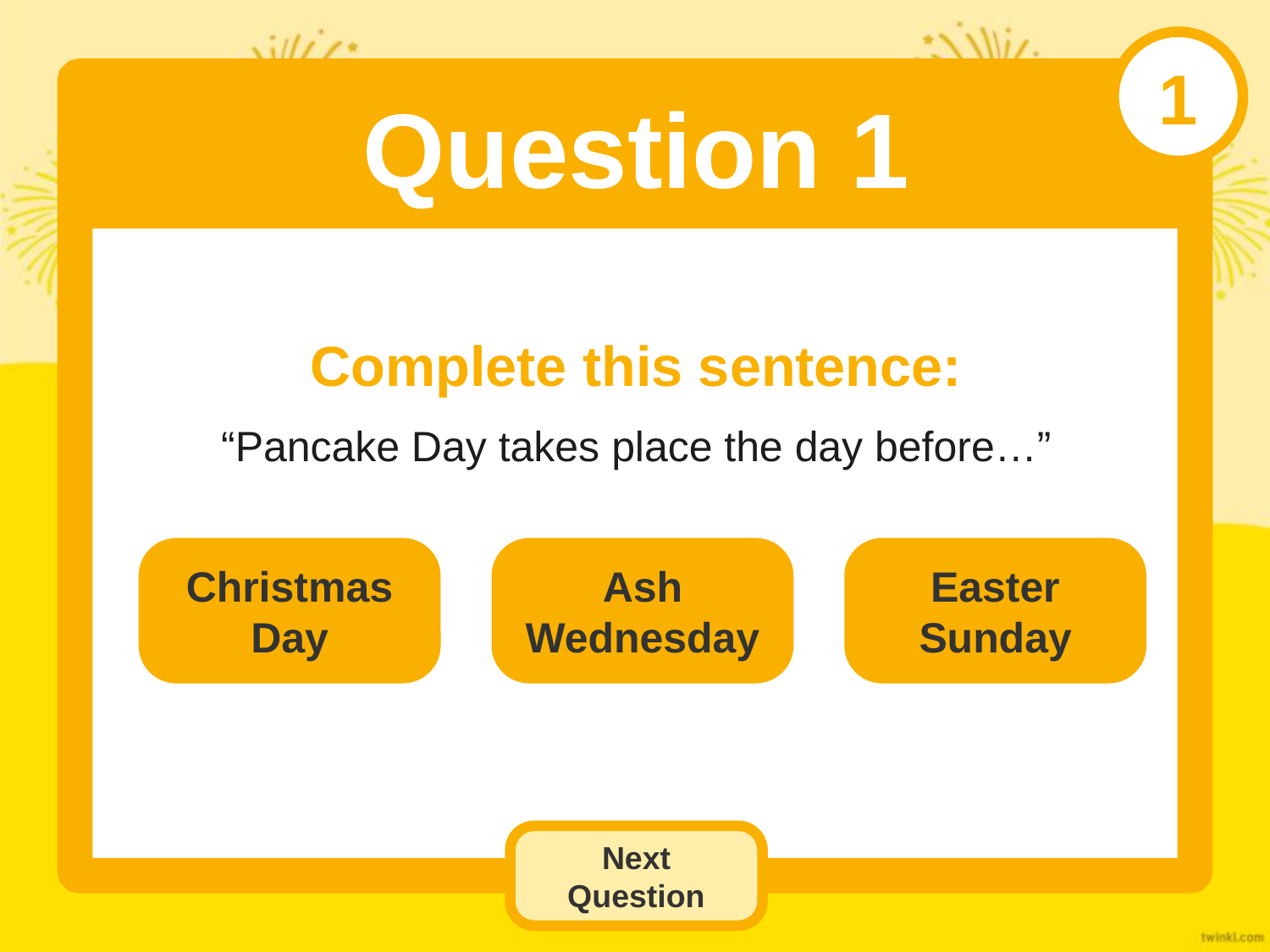

1

Question 1
Complete this sentence:

“Pancake Day takes place the day before…”
Ash Wednesday
Easter Sunday
Christmas Day
Next Question